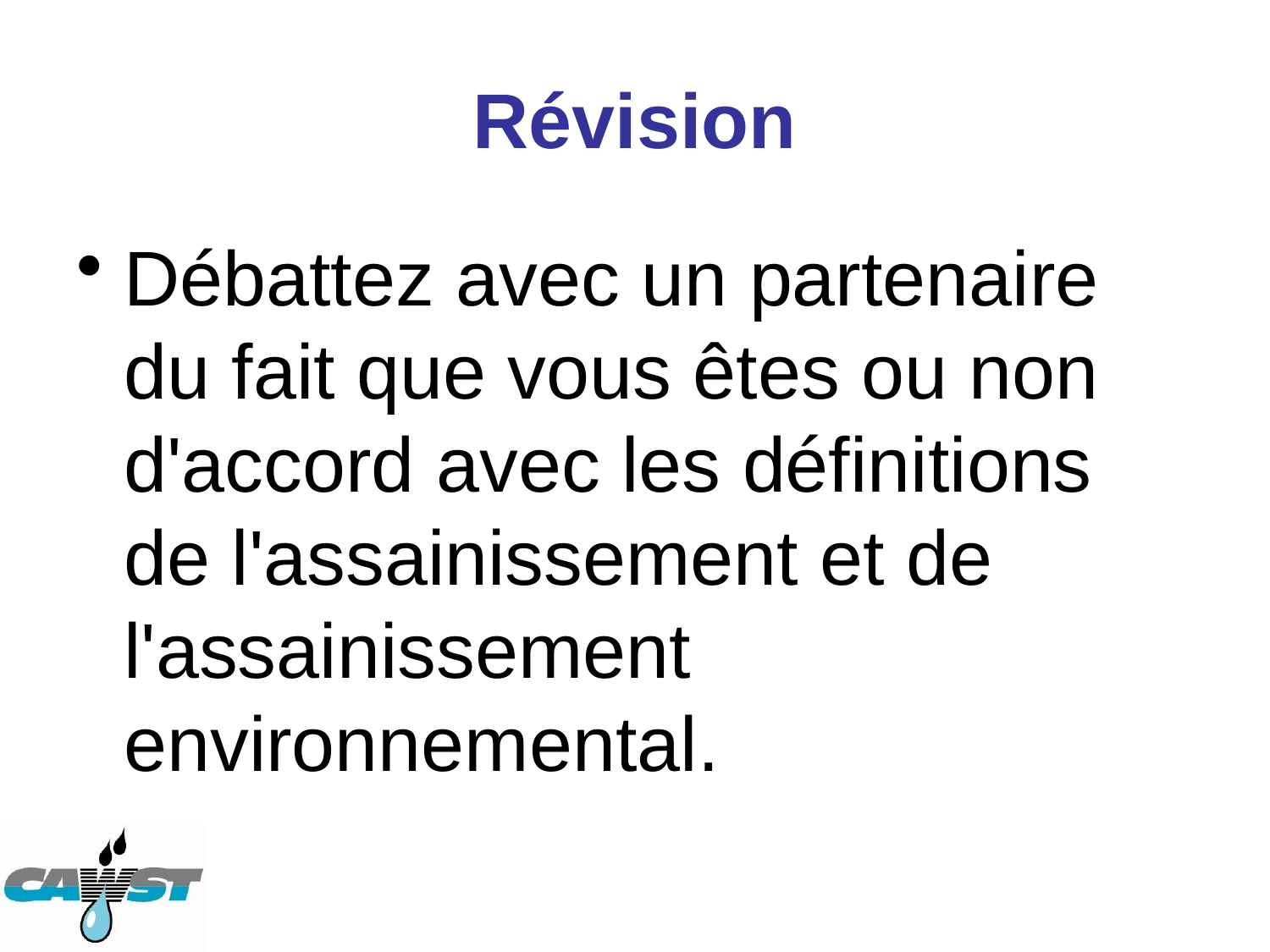

# Révision
Débattez avec un partenaire du fait que vous êtes ou non d'accord avec les définitions de l'assainissement et de l'assainissement environnemental.